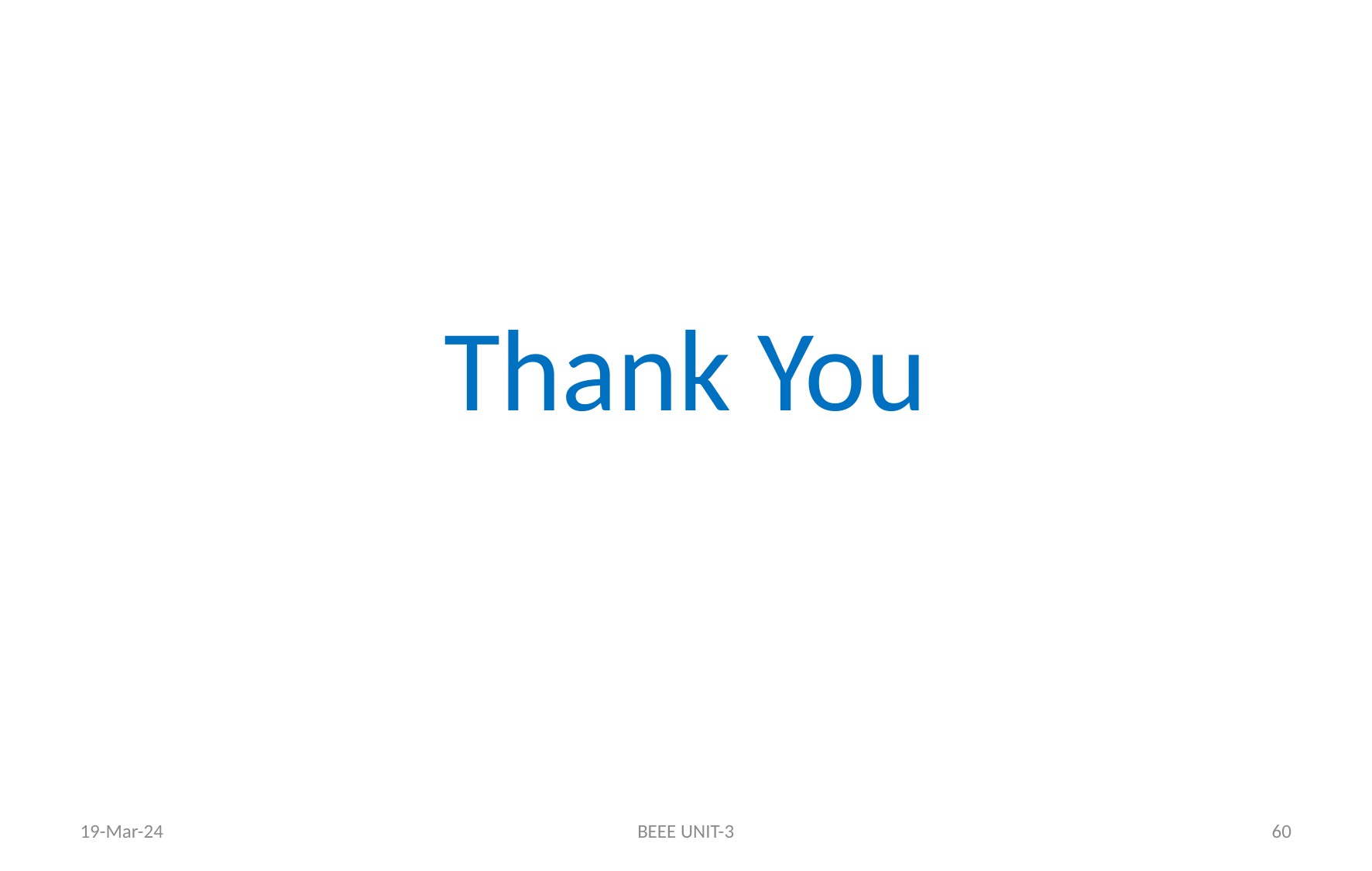

# Thank You
19-Mar-24
BEEE UNIT-3
60